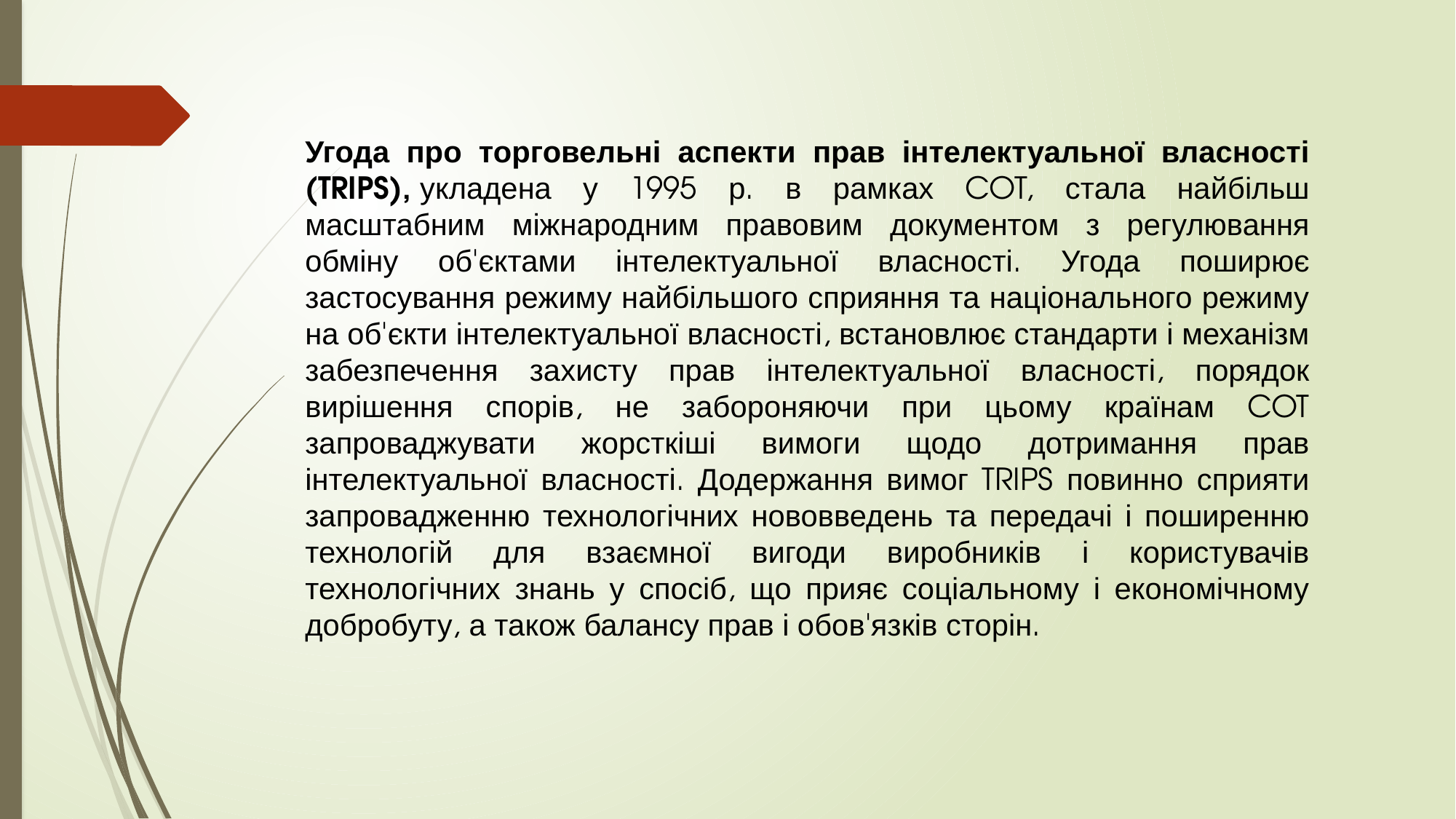

Угода про торговельні аспекти прав інтелектуальної власності (TRIPS), укладена у 1995 р. в рамках COT, стала найбільш масштабним міжнародним правовим документом з регулювання обміну об'єктами інтелектуальної власності. Угода поширює застосування режиму найбільшого сприяння та національного режиму на об'єкти інтелектуальної власності, встановлює стандарти і механізм забезпечення захисту прав інтелектуальної власності, порядок вирішення спорів, не забороняючи при цьому країнам COT запроваджувати жорсткіші вимоги щодо дотримання прав інтелектуальної власності. Додержання вимог TRIPS повинно сприяти запровадженню технологічних нововведень та передачі і поширенню технологій для взаємної вигоди виробників і користувачів технологічних знань у спосіб, що прияє соціальному і економічному добробуту, а також балансу прав і обов'язків сторін.